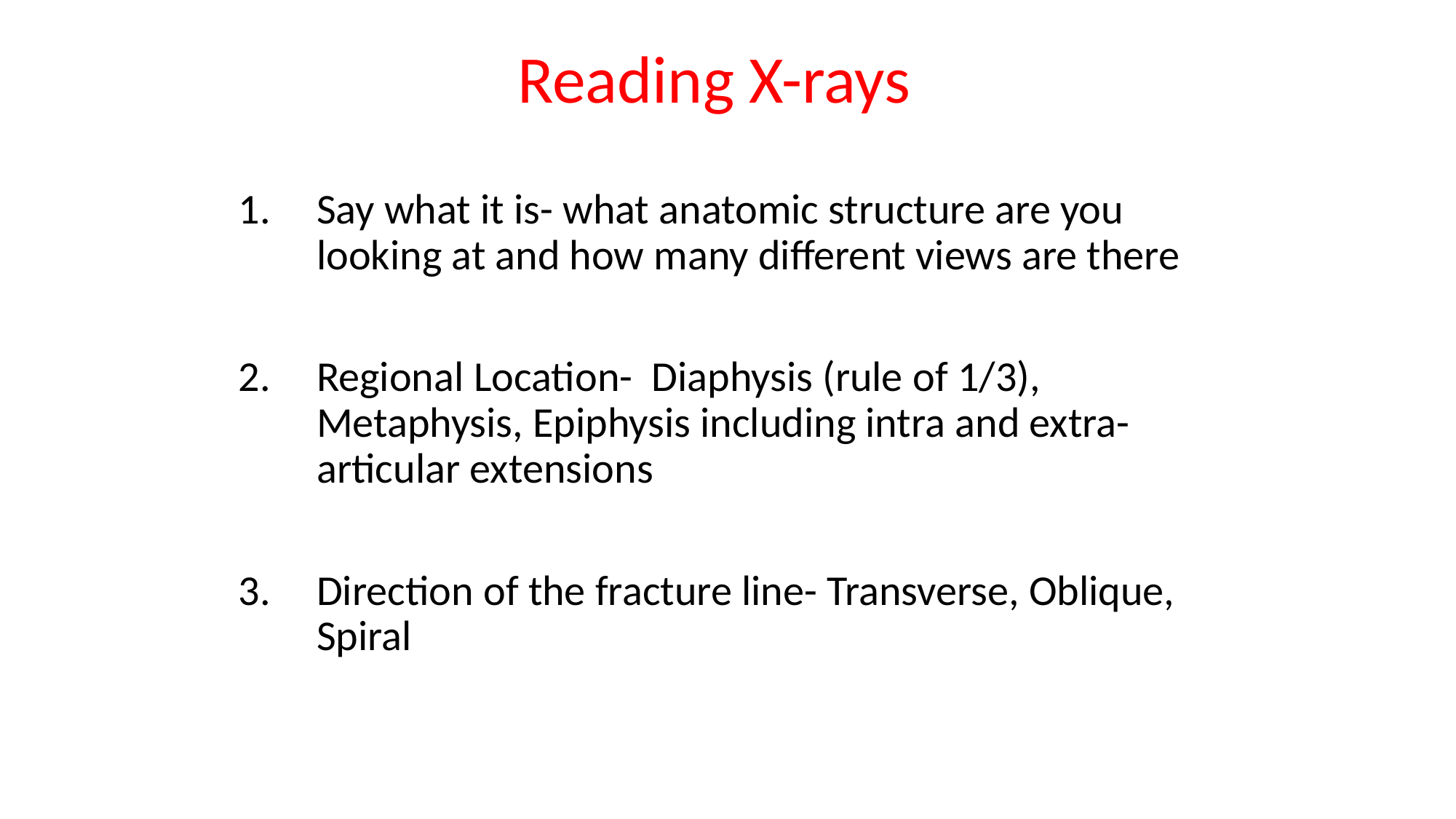

# Reading X-rays
Say what it is- what anatomic structure are you looking at and how many different views are there

Regional Location-  Diaphysis (rule of 1/3), Metaphysis, Epiphysis including intra and extra-articular extensions

Direction of the fracture line- Transverse, Oblique, Spiral